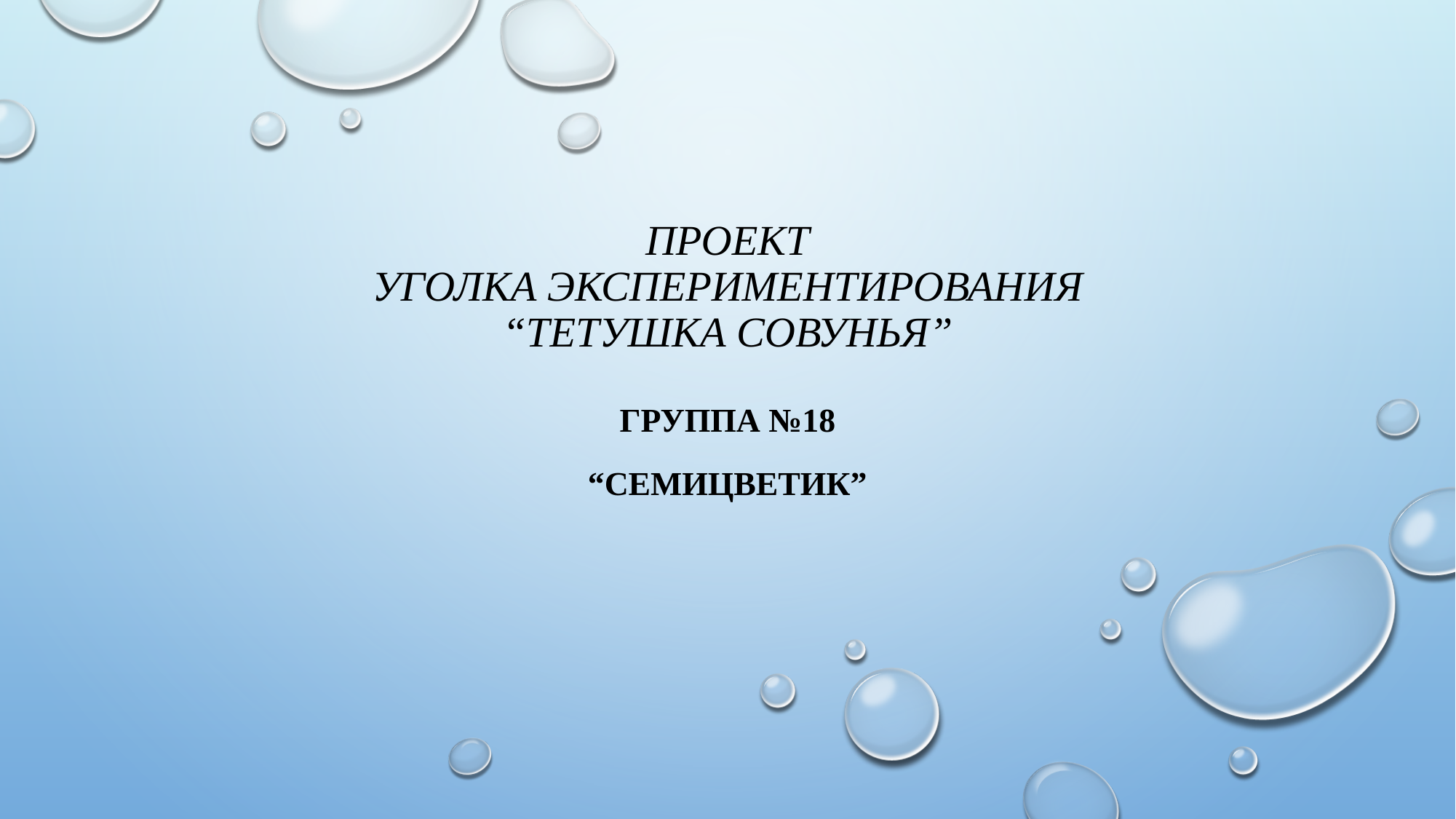

# Проект Уголка экспериментирования “Тетушка Совунья”
Группа №18
“Семицветик”